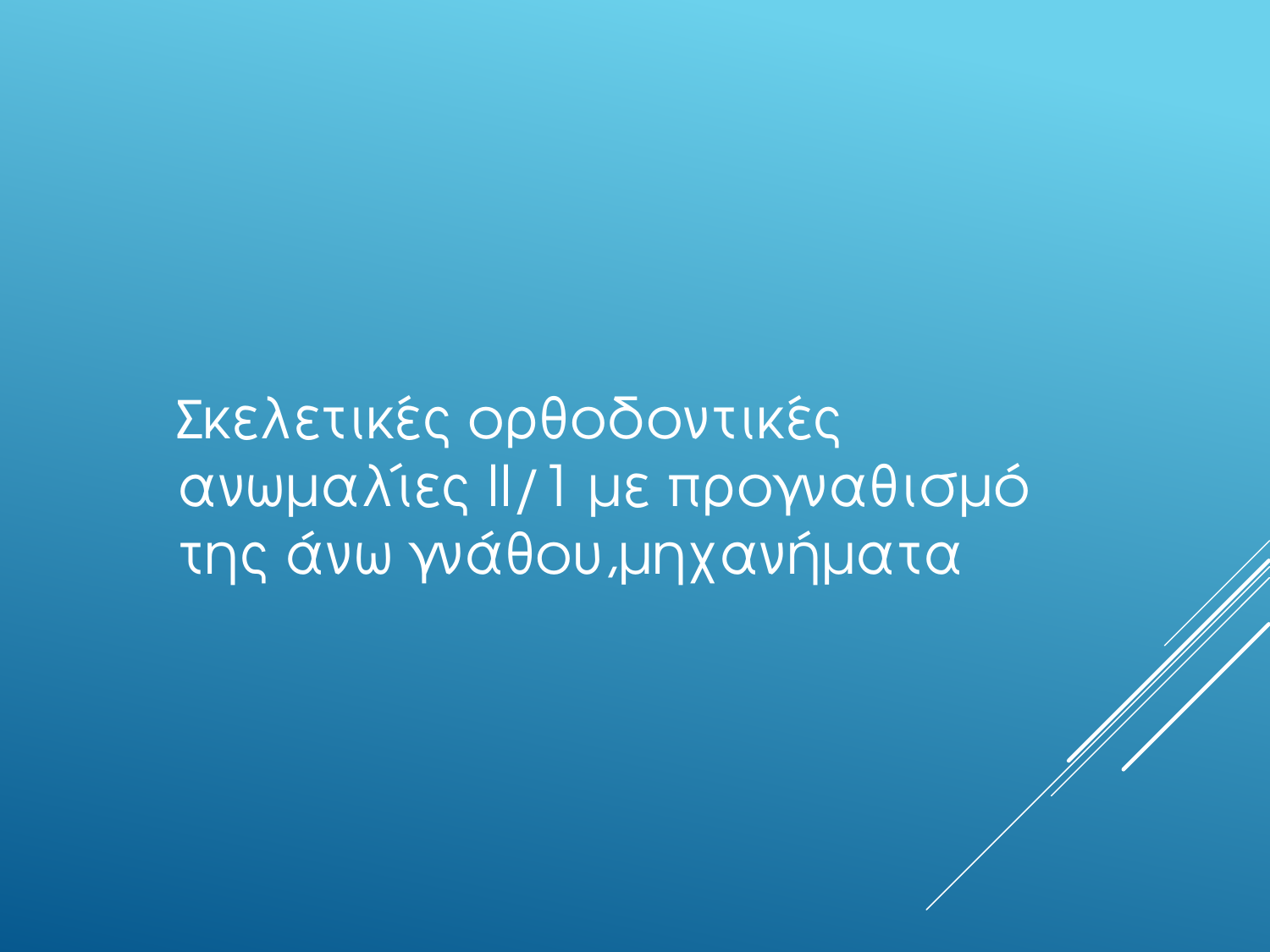

Σκελετικές ορθοδοντικές ανωμαλίες ΙΙ/1 με προγναθισμό της άνω γνάθου,μηχανήματα